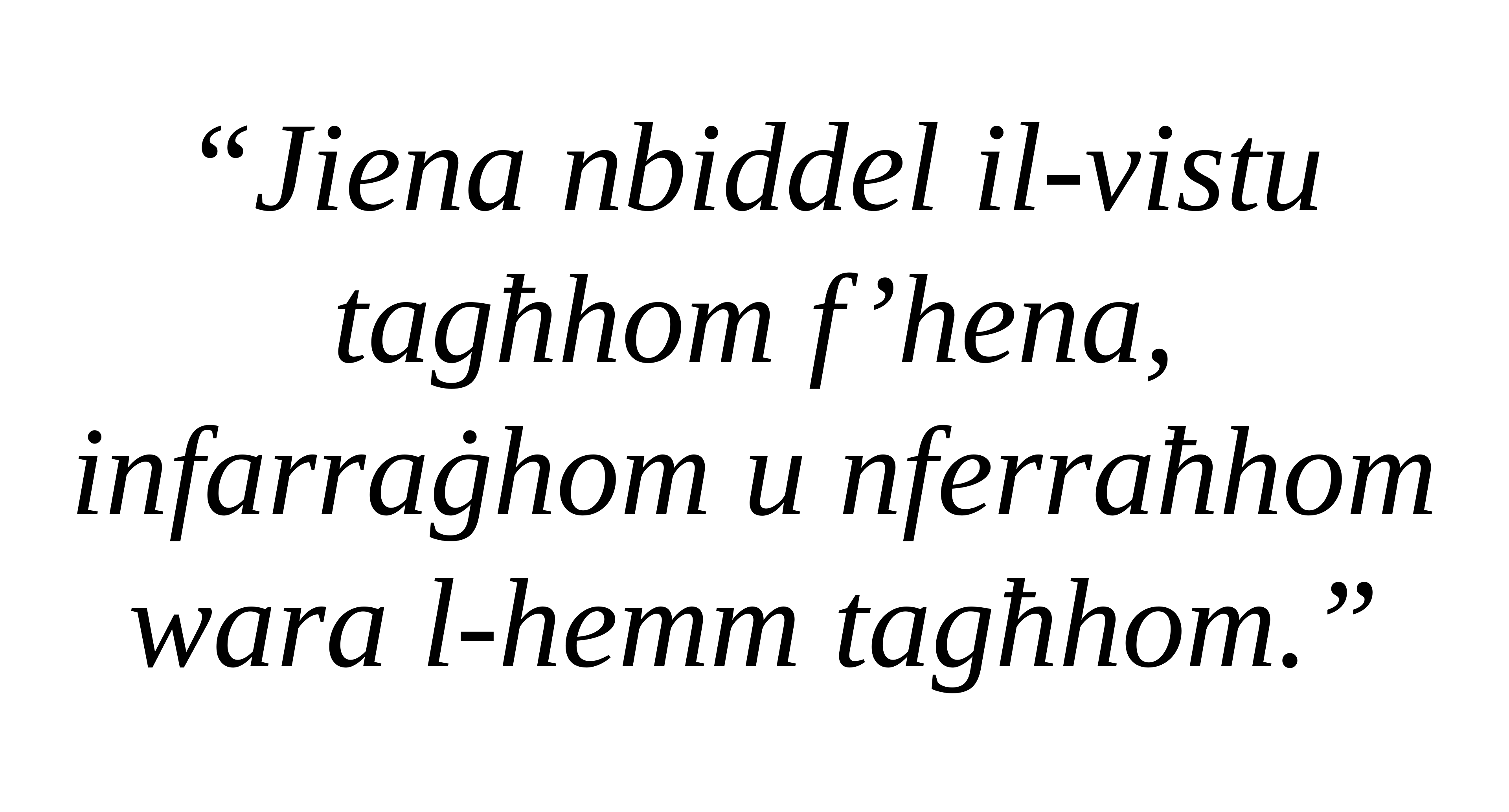

“Jiena nbiddel il-vistu tagħhom f’hena, infarraġhom u nferraħhom wara l-hemm tagħhom.”